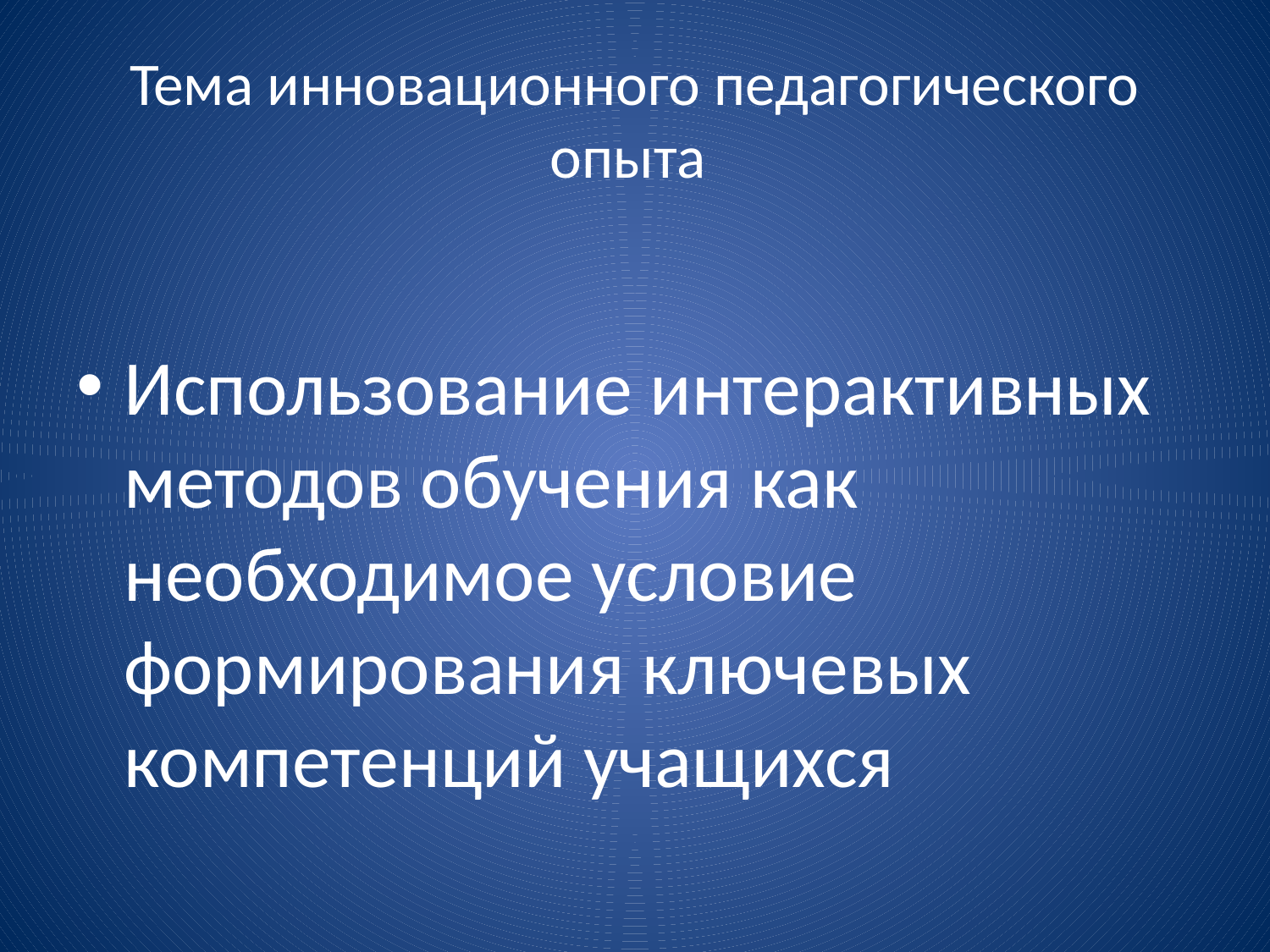

# Тема инновационного педагогического опыта

Использование интерактивных методов обучения как необходимое условие формирования ключевых компетенций учащихся